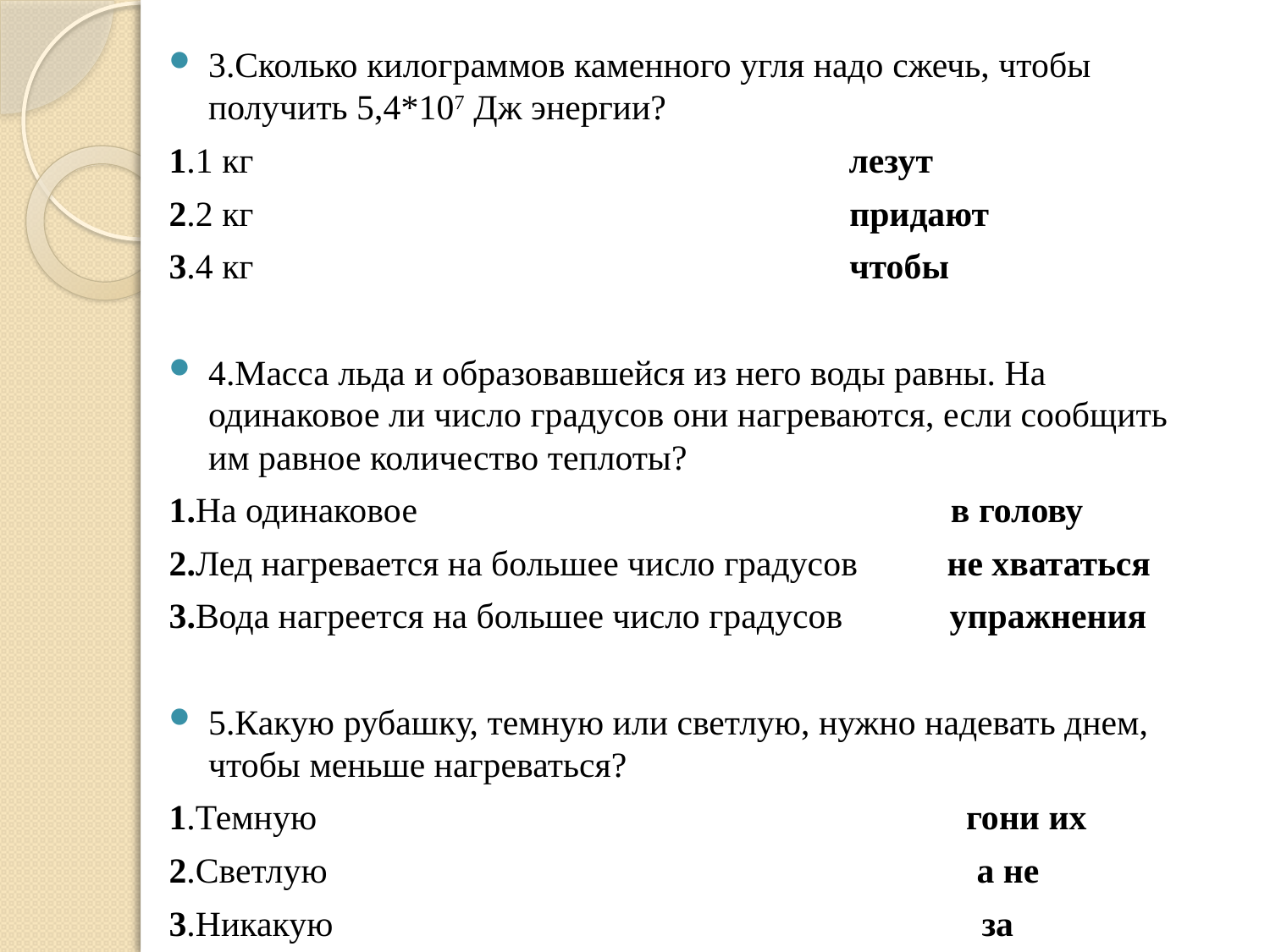

3.Сколько килограммов каменного угля надо сжечь, чтобы получить 5,4*107 Дж энергии?
1.1 кг                                                                   лезут
2.2 кг                                                                   придают
3.4 кг                                                                   чтобы

4.Масса льда и образовавшейся из него воды равны. На одинаковое ли число градусов они нагреваются, если сообщить им равное количество теплоты?
1.На одинаковое                                                            в голову
2.Лед нагревается на большее число градусов          не хвататься
3.Вода нагреется на большее число градусов            упражнения

5.Какую рубашку, темную или светлую, нужно надевать днем, чтобы меньше нагреваться?
1.Темную                                                                         гони их
2.Светлую                                                                         а не
3.Никакую                                                                         за

#